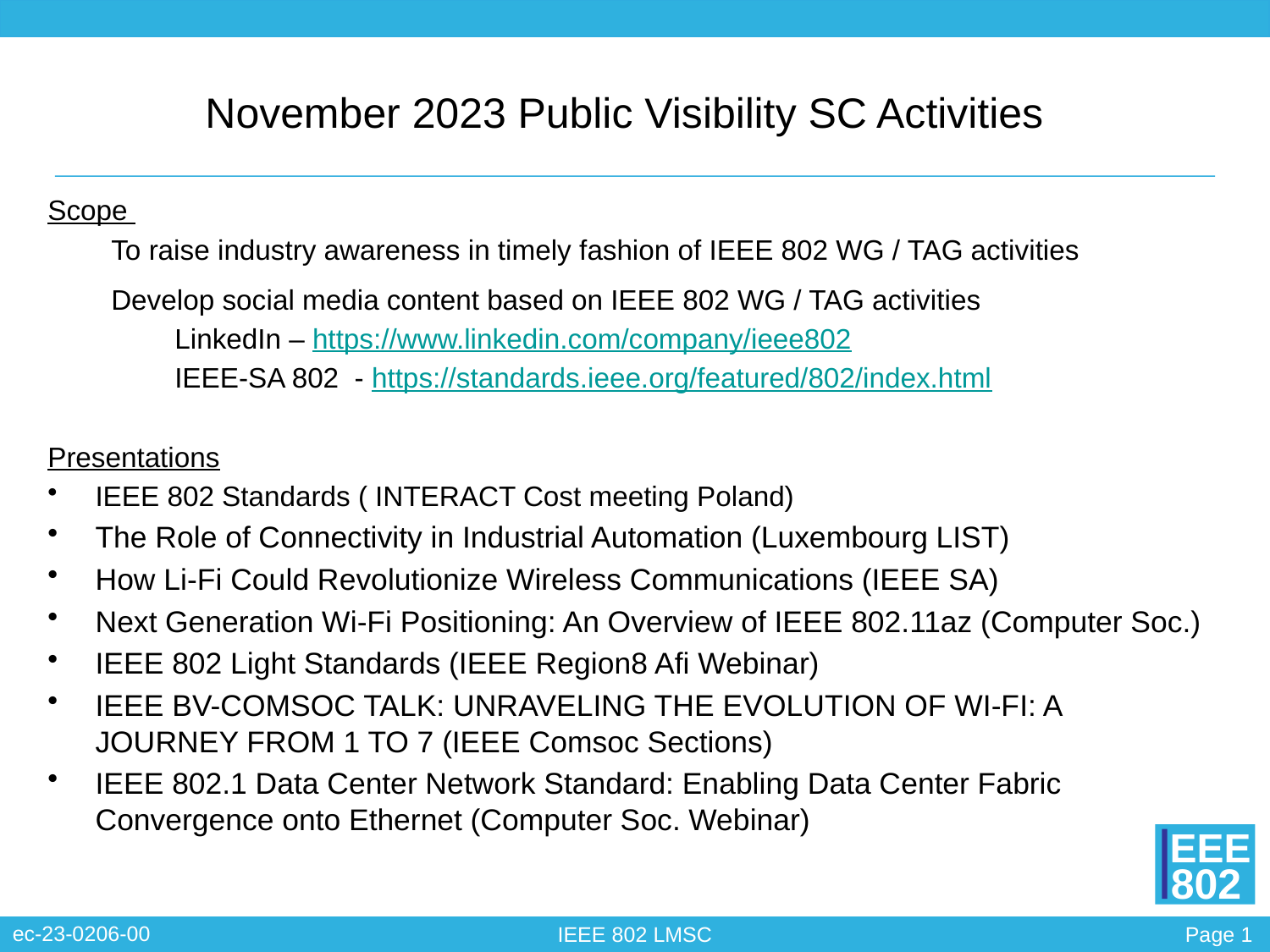

# November 2023 Public Visibility SC Activities
Scope
To raise industry awareness in timely fashion of IEEE 802 WG / TAG activities
Develop social media content based on IEEE 802 WG / TAG activities
LinkedIn – https://www.linkedin.com/company/ieee802
IEEE-SA 802  - https://standards.ieee.org/featured/802/index.html

Presentations
IEEE 802 Standards ( INTERACT Cost meeting Poland)
The Role of Connectivity in Industrial Automation (Luxembourg LIST)
How Li-Fi Could Revolutionize Wireless Communications (IEEE SA)
Next Generation Wi-Fi Positioning: An Overview of IEEE 802.11az (Computer Soc.)
IEEE 802 Light Standards (IEEE Region8 Afi Webinar)
IEEE BV-COMSOC TALK: UNRAVELING THE EVOLUTION OF WI-FI: A JOURNEY FROM 1 TO 7 (IEEE Comsoc Sections)
IEEE 802.1 Data Center Network Standard: Enabling Data Center Fabric Convergence onto Ethernet (Computer Soc. Webinar)